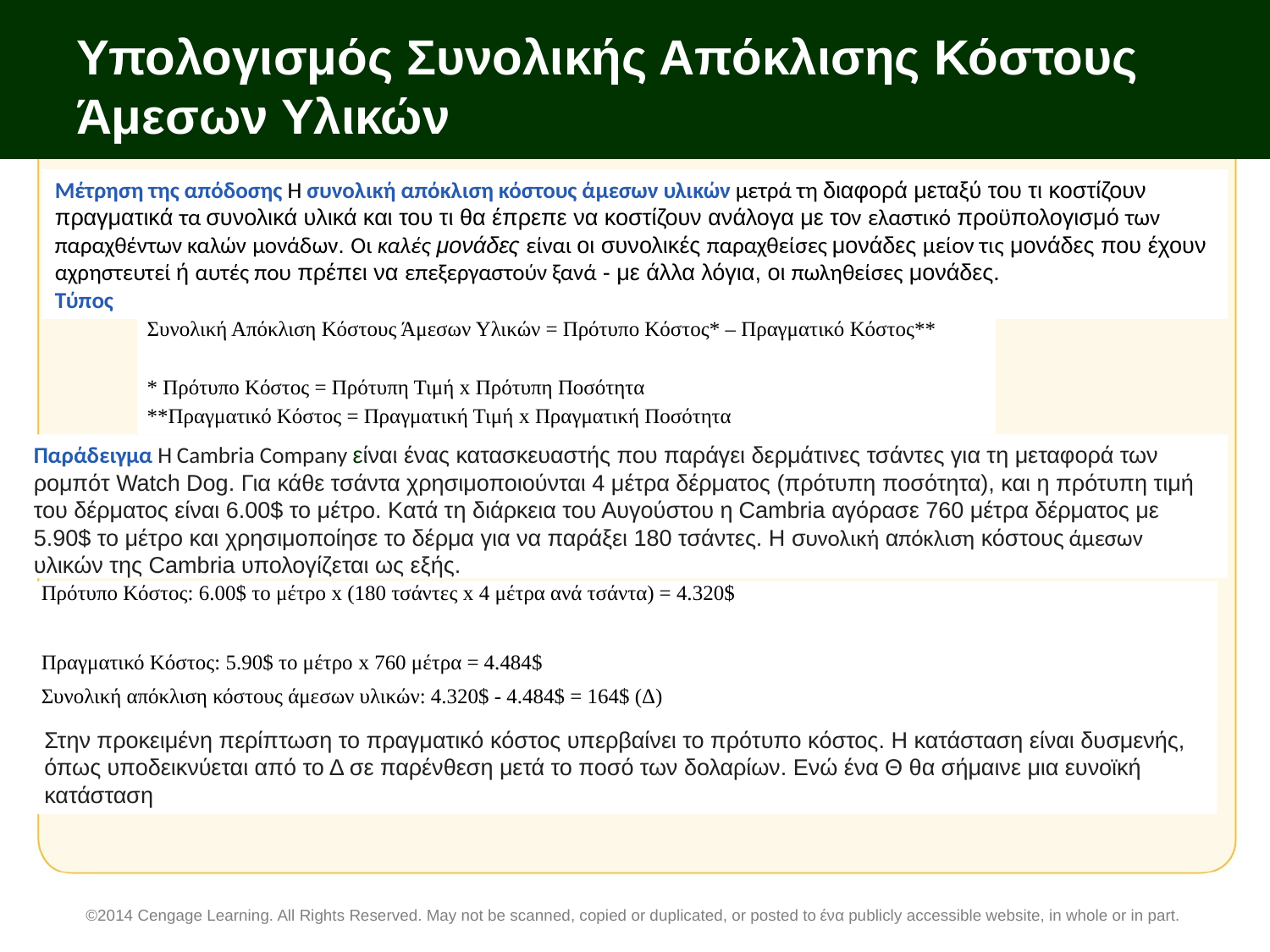

# Υπολογισμός Συνολικής Απόκλισης Κόστους Άμεσων Υλικών
Μέτρηση της απόδοσης Η συνολική απόκλιση κόστους άμεσων υλικών μετρά τη διαφορά μεταξύ του τι κοστίζουν πραγματικά τα συνολικά υλικά και του τι θα έπρεπε να κοστίζουν ανάλογα με τον ελαστικό προϋπολογισμό των παραχθέντων καλών μονάδων. Οι καλές μονάδες είναι οι συνολικές παραχθείσες μονάδες μείον τις μονάδες που έχουν αχρηστευτεί ή αυτές που πρέπει να επεξεργαστούν ξανά - με άλλα λόγια, οι πωληθείσες μονάδες.
Τύπος
| Συνολική Απόκλιση Κόστους Άμεσων Υλικών = Πρότυπο Κόστος\* – Πραγματικό Κόστος\*\* |
| --- |
| \* Πρότυπο Κόστος = Πρότυπη Τιμή x Πρότυπη Ποσότητα |
| \*\*Πραγματικό Κόστος = Πραγματική Τιμή x Πραγματική Ποσότητα |
Παράδειγμα Η Cambria Company είναι ένας κατασκευαστής που παράγει δερμάτινες τσάντες για τη μεταφορά των ρομπότ Watch Dog. Για κάθε τσάντα χρησιμοποιούνται 4 μέτρα δέρματος (πρότυπη ποσότητα), και η πρότυπη τιμή του δέρματος είναι 6.00$ το μέτρο. Κατά τη διάρκεια του Αυγούστου η Cambria αγόρασε 760 μέτρα δέρματος με 5.90$ το μέτρο και χρησιμοποίησε το δέρμα για να παράξει 180 τσάντες. Η συνολική απόκλιση κόστους άμεσων υλικών της Cambria υπολογίζεται ως εξής.
| Πρότυπο Κόστος: 6.00$ το μέτρο x (180 τσάντες x 4 μέτρα ανά τσάντα) = 4.320$ |
| --- |
| Πραγματικό Κόστος: 5.90$ το μέτρο x 760 μέτρα = 4.484$ |
| Συνολική απόκλιση κόστους άμεσων υλικών: 4.320$ - 4.484$ = 164$ (Δ) |
Στην προκειμένη περίπτωση το πραγματικό κόστος υπερβαίνει το πρότυπο κόστος. Η κατάσταση είναι δυσμενής, όπως υποδεικνύεται από το Δ σε παρένθεση μετά το ποσό των δολαρίων. Ενώ ένα Θ θα σήμαινε μια ευνοϊκή κατάσταση
©2014 Cengage Learning. All Rights Reserved. May not be scanned, copied or duplicated, or posted to ένα publicly accessible website, in whole or in part.